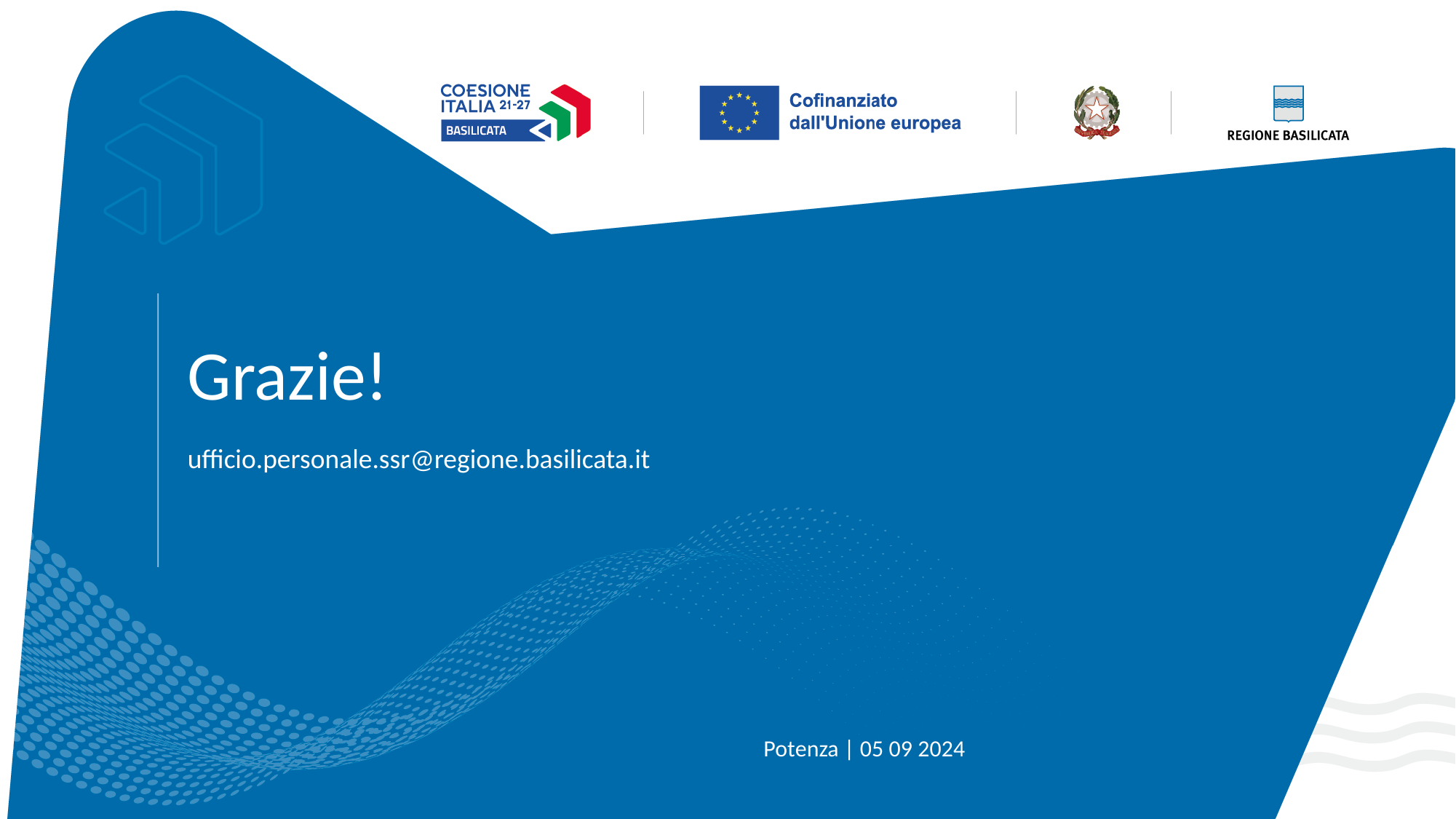

Grazie!
ufficio.personale.ssr@regione.basilicata.it
Potenza | 05 09 2024